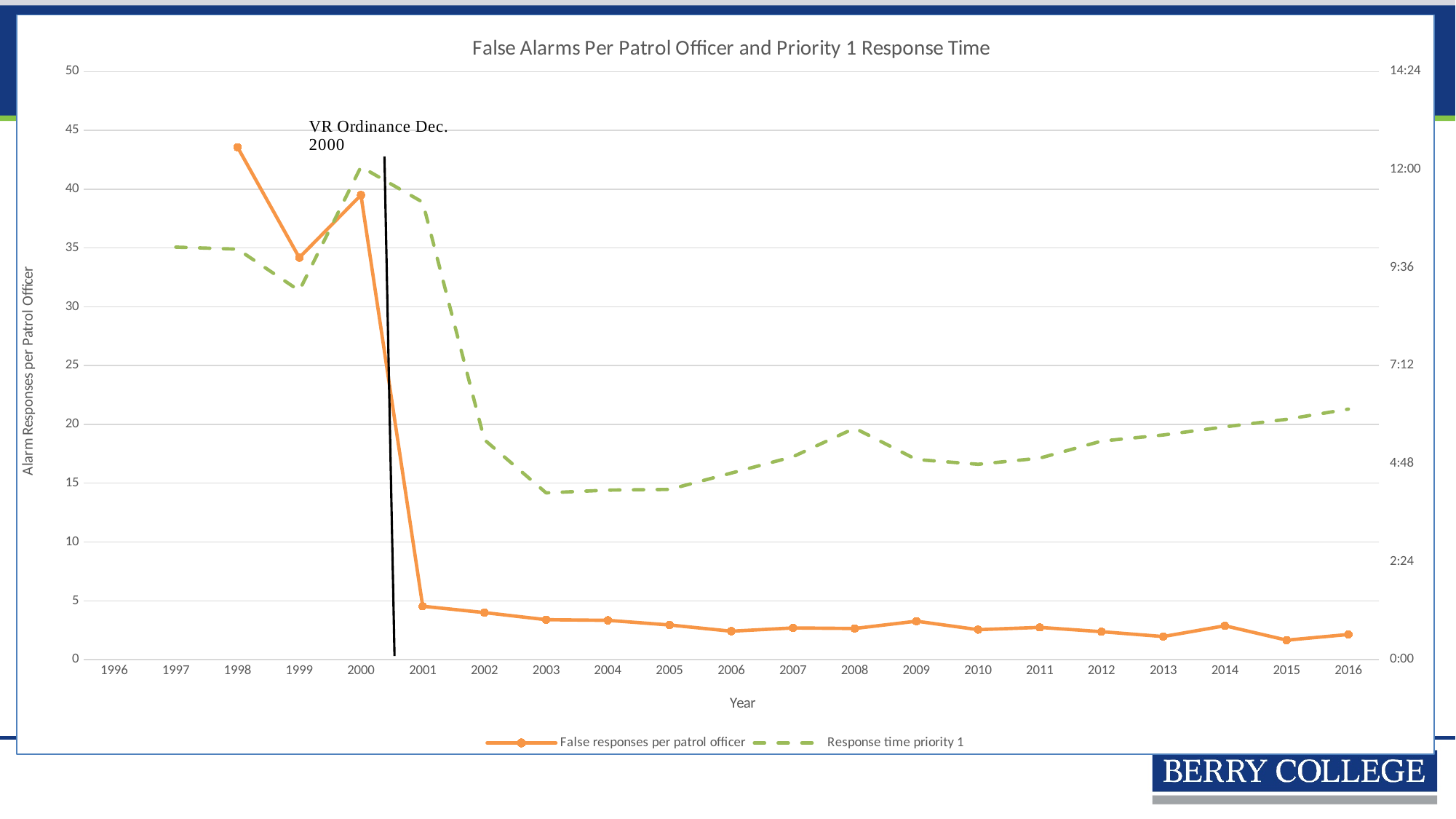

### Chart: False Alarms Per Patrol Officer and Priority 1 Response Time

| Category | False responses per patrol officer |  |
|---|---|---|
| 1996 | None | None |
| 1997 | None | 0.42083333333333334 |
| 1998 | 43.56198347107438 | 0.41875 |
| 1999 | 34.17427385892116 | 0.3763888888888889 |
| 2000 | 39.49372384937239 | 0.5027777777777778 |
| 2001 | 4.5353535353535355 | 0.4666666666666666 |
| 2002 | 3.9950248756218905 | 0.22430555555555556 |
| 2003 | 3.3917525773195876 | 0.17013888888888887 |
| 2004 | 3.336842105263158 | 0.1729166666666667 |
| 2005 | 2.943877551020408 | 0.17361111111111113 |
| 2006 | 2.413265306122449 | 0.19027777777777777 |
| 2007 | 2.690677966101695 | 0.20694444444444446 |
| 2008 | 2.6452991452991452 | 0.23611111111111113 |
| 2009 | 3.2637362637362637 | 0.2041666666666667 |
| 2010 | 2.546961325966851 | 0.19930555555555554 |
| 2011 | 2.739130434782609 | 0.20555555555555557 |
| 2012 | 2.3696969696969696 | 0.22291666666666665 |
| 2013 | 1.9575757575757575 | 0.22916666666666666 |
| 2014 | 2.8767123287671232 | 0.23750000000000002 |
| 2015 | 1.6505376344086022 | 0.24513888888888888 |
| 2016 | 2.1341463414634148 | 0.2555555555555556 |